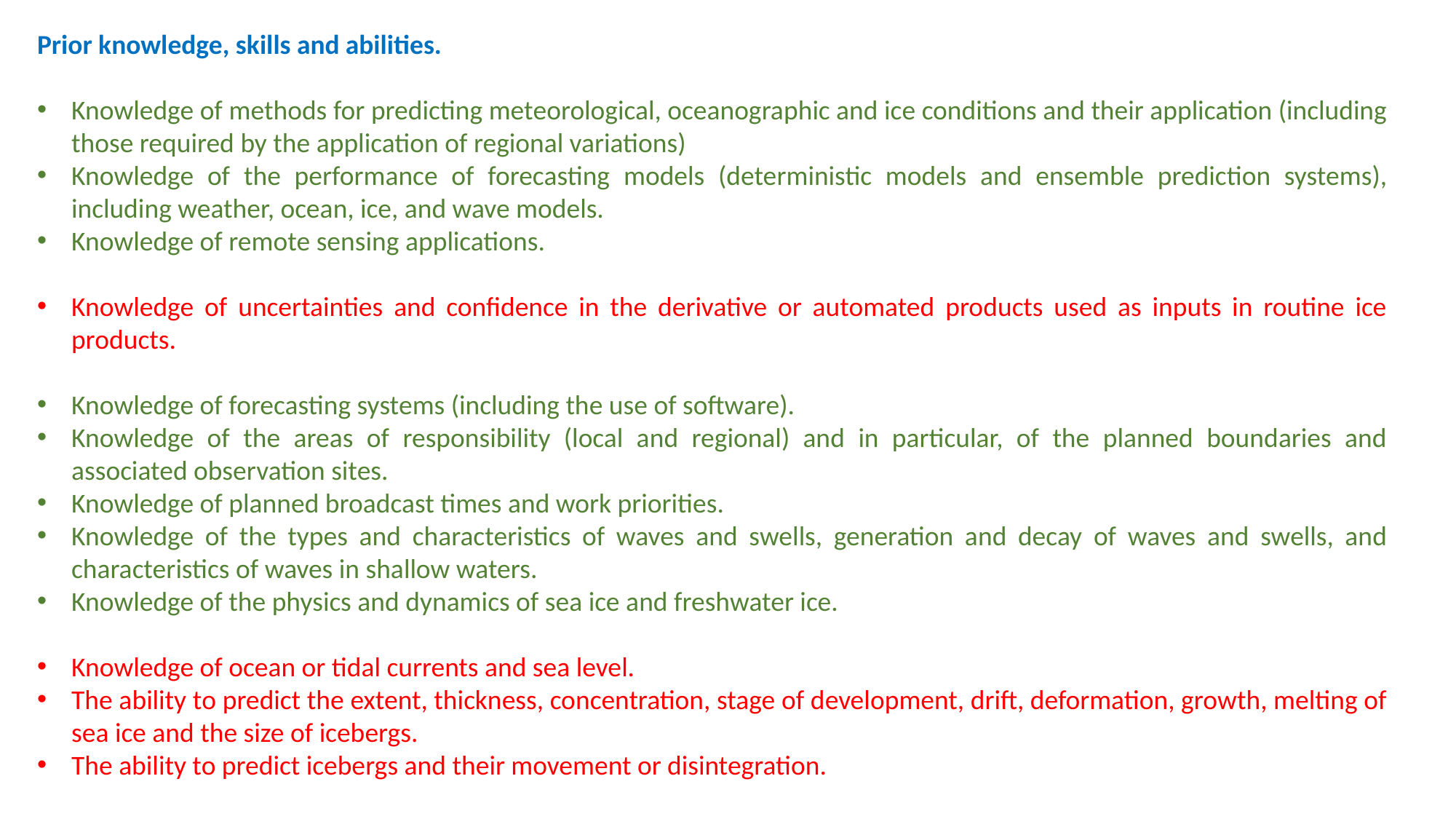

Prior knowledge, skills and abilities.

Knowledge of methods for predicting meteorological, oceanographic and ice conditions and their application (including those required by the application of regional variations)
Knowledge of the performance of forecasting models (deterministic models and ensemble prediction systems), including weather, ocean, ice, and wave models.
Knowledge of remote sensing applications.

Knowledge of uncertainties and confidence in the derivative or automated products used as inputs in routine ice products.

Knowledge of forecasting systems (including the use of software).
Knowledge of the areas of responsibility (local and regional) and in particular, of the planned boundaries and associated observation sites.
Knowledge of planned broadcast times and work priorities.
Knowledge of the types and characteristics of waves and swells, generation and decay of waves and swells, and characteristics of waves in shallow waters.
Knowledge of the physics and dynamics of sea ice and freshwater ice.

Knowledge of ocean or tidal currents and sea level.
The ability to predict the extent, thickness, concentration, stage of development, drift, deformation, growth, melting of sea ice and the size of icebergs.
The ability to predict icebergs and their movement or disintegration.